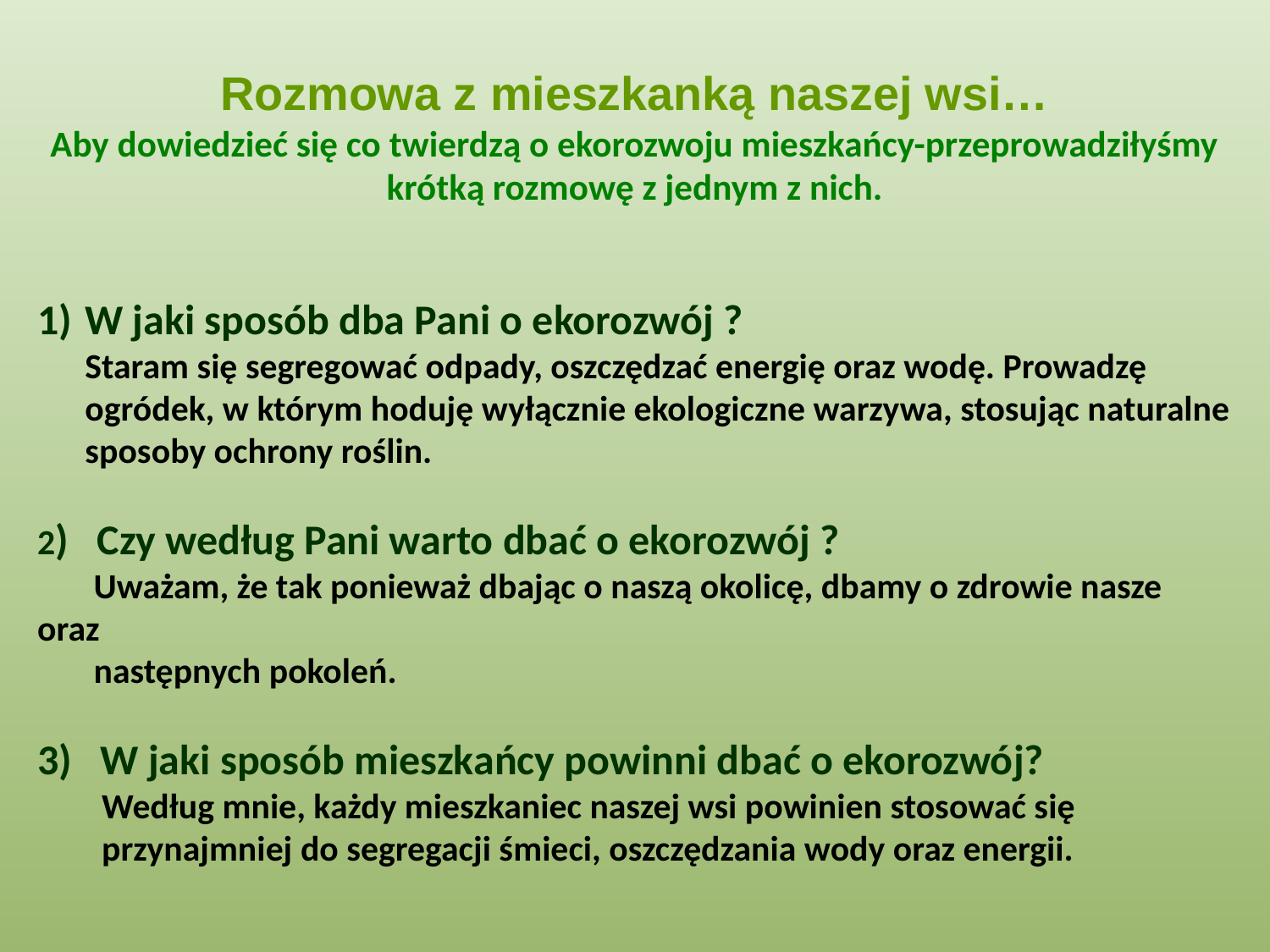

# Rozmowa z mieszkanką naszej wsi… Aby dowiedzieć się co twierdzą o ekorozwoju mieszkańcy-przeprowadziłyśmy krótką rozmowę z jednym z nich.
W jaki sposób dba Pani o ekorozwój ?
Staram się segregować odpady, oszczędzać energię oraz wodę. Prowadzę ogródek, w którym hoduję wyłącznie ekologiczne warzywa, stosując naturalne sposoby ochrony roślin.
2)   Czy według Pani warto dbać o ekorozwój ?
       Uważam, że tak ponieważ dbając o naszą okolicę, dbamy o zdrowie nasze oraz
       następnych pokoleń.

3)   W jaki sposób mieszkańcy powinni dbać o ekorozwój?
        Według mnie, każdy mieszkaniec naszej wsi powinien stosować się
        przynajmniej do segregacji śmieci, oszczędzania wody oraz energii.